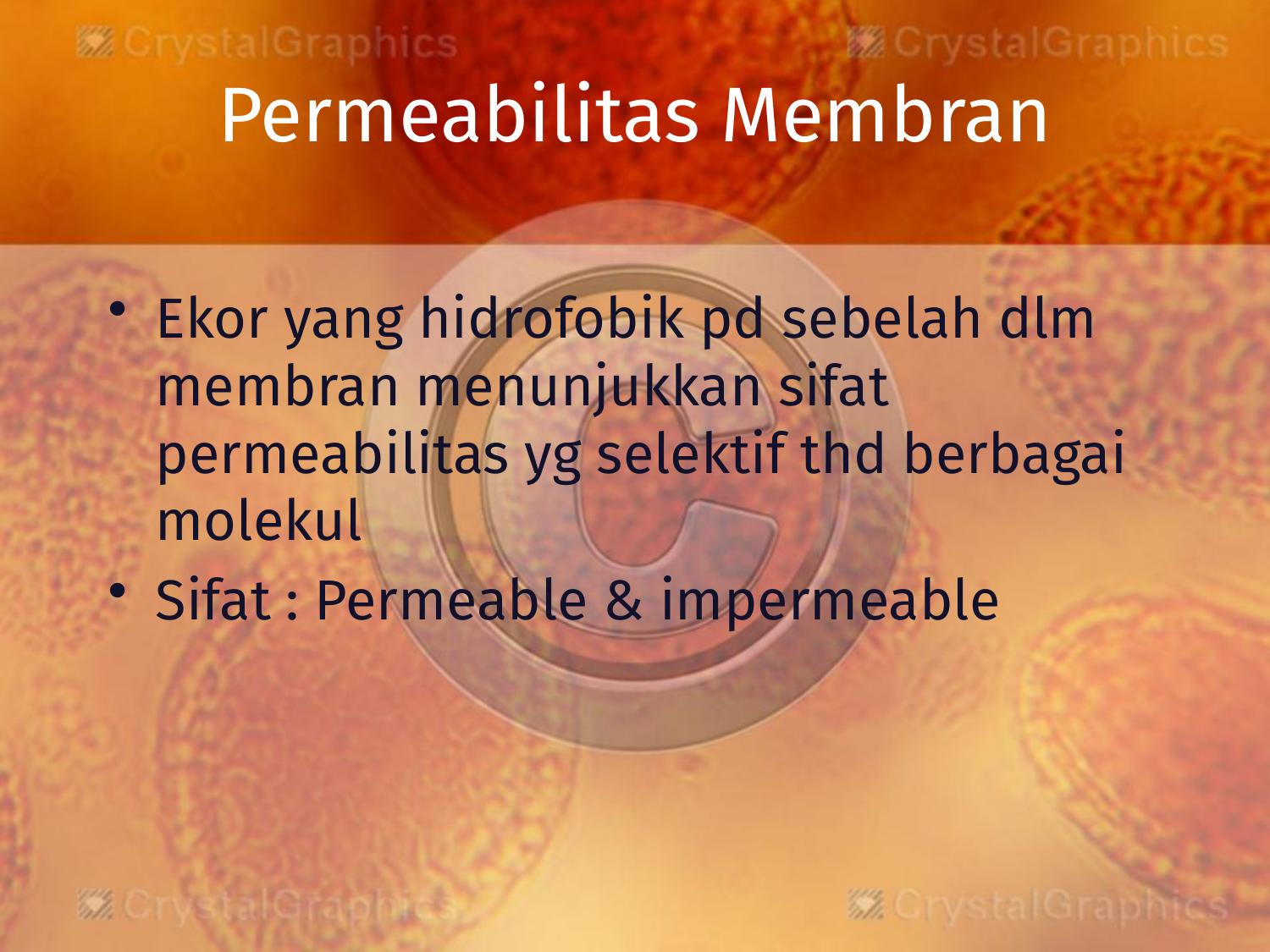

# Permeabilitas Membran
Ekor yang hidrofobik pd sebelah dlm membran menunjukkan sifat permeabilitas yg selektif thd berbagai molekul
Sifat : Permeable & impermeable